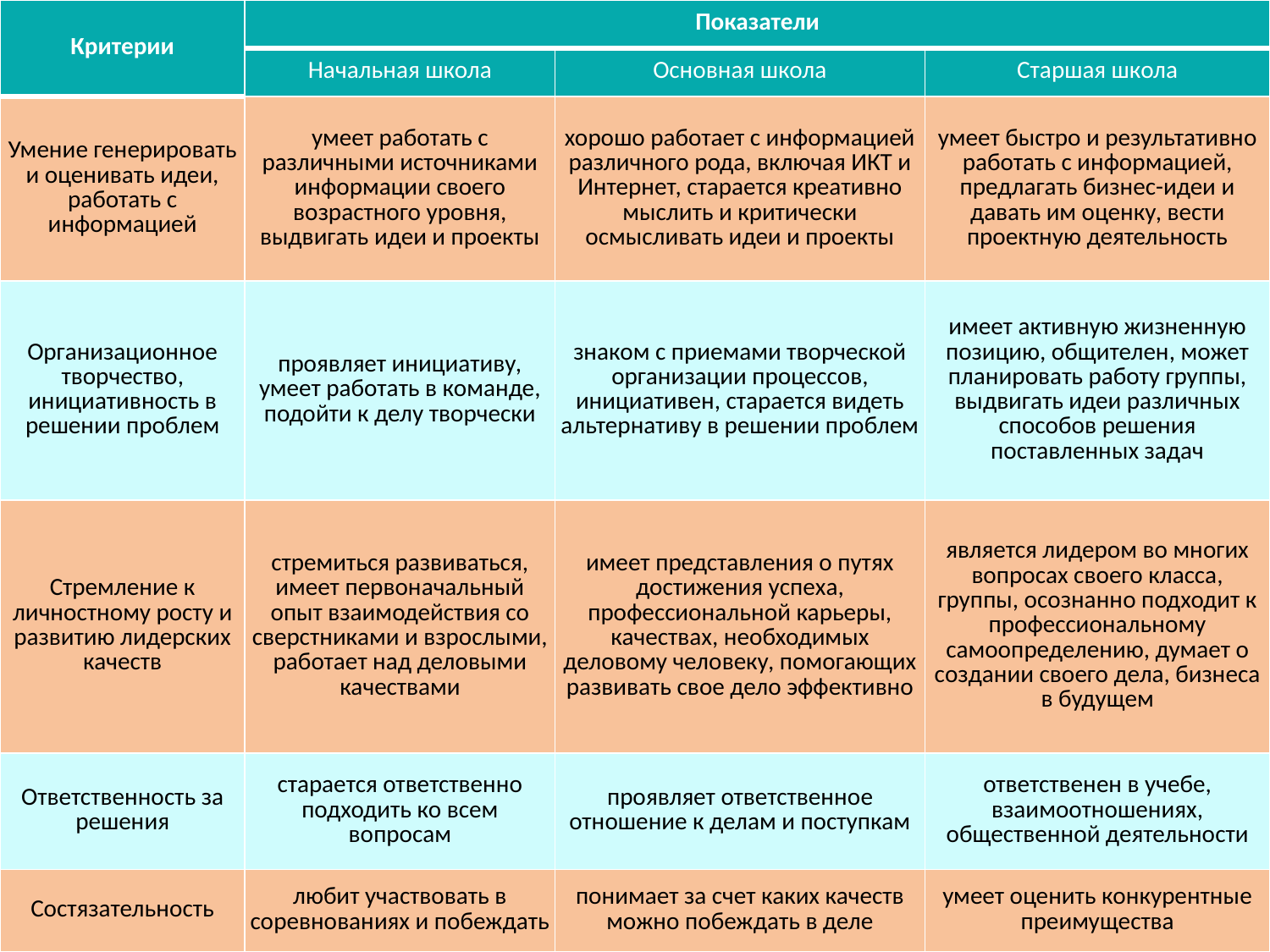

| Критерии | Показатели |  |  |
| --- | --- | --- | --- |
|  | Начальная школа | Основная школа | Старшая школа |
| Умение генерировать и оценивать идеи, работать с информацией | умеет работать с различными источниками информации своего возрастного уровня, выдвигать идеи и проекты | хорошо работает с информацией различного рода, включая ИКТ и Интернет, старается креативно мыслить и критически осмысливать идеи и проекты | умеет быстро и результативно работать с информацией, предлагать бизнес-идеи и давать им оценку, вести проектную деятельность |
| Организационное творчество, инициативность в решении проблем | проявляет инициативу, умеет работать в команде, подойти к делу творчески | знаком с приемами творческой организации процессов, инициативен, старается видеть альтернативу в решении проблем | имеет активную жизненную позицию, общителен, может планировать работу группы, выдвигать идеи различных способов решения поставленных задач |
| Стремление к личностному росту и развитию лидерских качеств | стремиться развиваться, имеет первоначальный опыт взаимодействия со сверстниками и взрослыми, работает над деловыми качествами | имеет представления о путях достижения успеха, профессиональной карьеры, качествах, необходимых деловому человеку, помогающих развивать свое дело эффективно | является лидером во многих вопросах своего класса, группы, осознанно подходит к профессиональному самоопределению, думает о создании своего дела, бизнеса в будущем |
| Ответственность за решения | старается ответственно подходить ко всем вопросам | проявляет ответственное отношение к делам и поступкам | ответственен в учебе, взаимоотношениях, общественной деятельности |
| Состязательность | любит участвовать в соревнованиях и побеждать | понимает за счет каких качеств можно побеждать в деле | умеет оценить конкурентные преимущества |